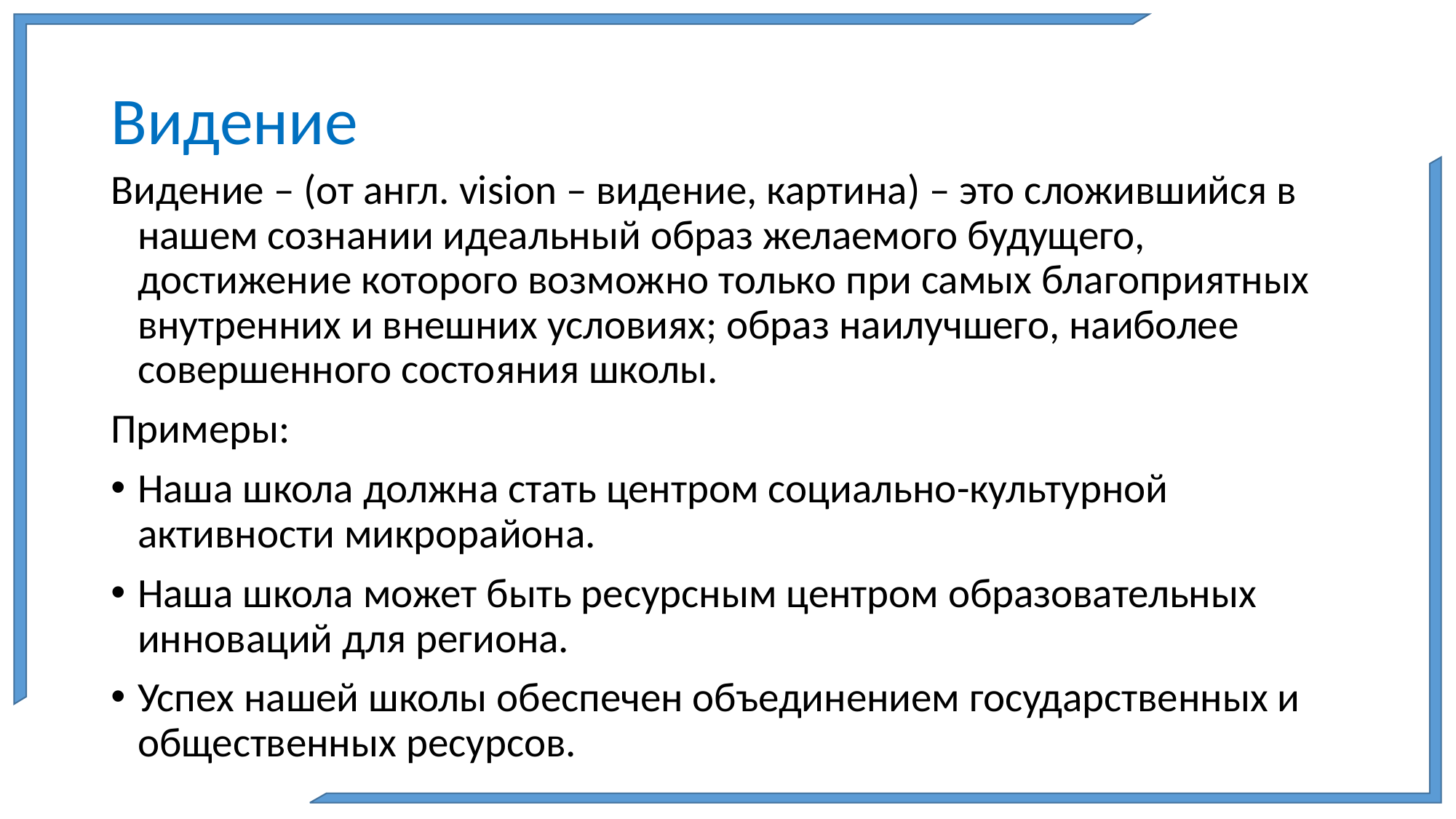

# Видение
Видение – (от англ. vision – видение, картина) – это сложившийся в нашем сознании идеальный образ желаемого будущего, достижение которого возможно только при самых благоприятных внутренних и внешних условиях; образ наилучшего, наиболее совершенного состояния школы.
Примеры:
Наша школа должна стать центром социально-культурной активности микрорайона.
Наша школа может быть ресурсным центром образовательных инноваций для региона.
Успех нашей школы обеспечен объединением государственных и общественных ресурсов.